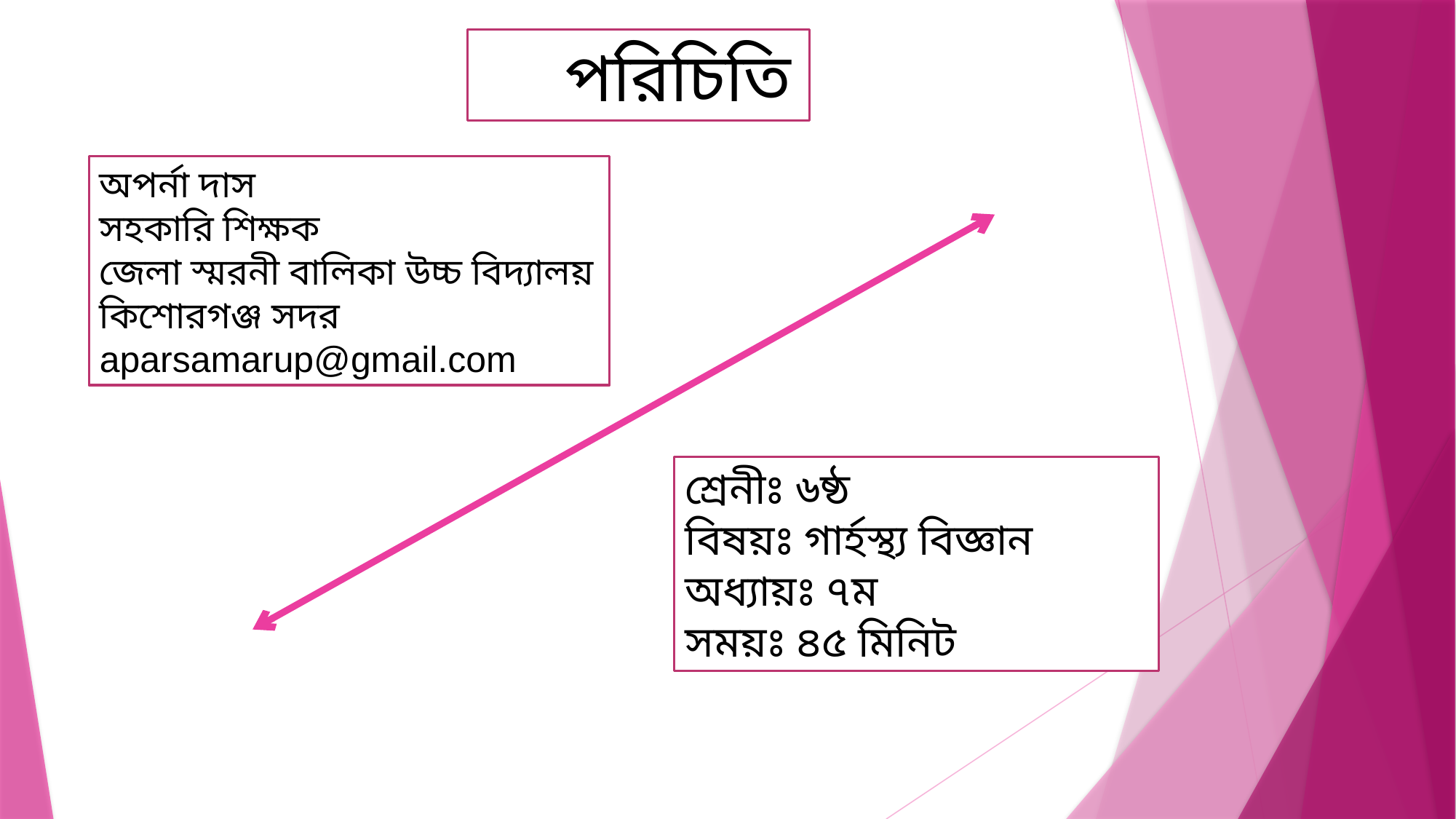

পরিচিতি
অপর্না দাস
সহকারি শিক্ষক
জেলা স্মরনী বালিকা উচ্চ বিদ্যালয়
কিশোরগঞ্জ সদর
aparsamarup@gmail.com
শ্রেনীঃ ৬ষ্ঠ
বিষয়ঃ গার্হস্থ্য বিজ্ঞান
অধ্যায়ঃ ৭ম
সময়ঃ ৪৫ মিনিট